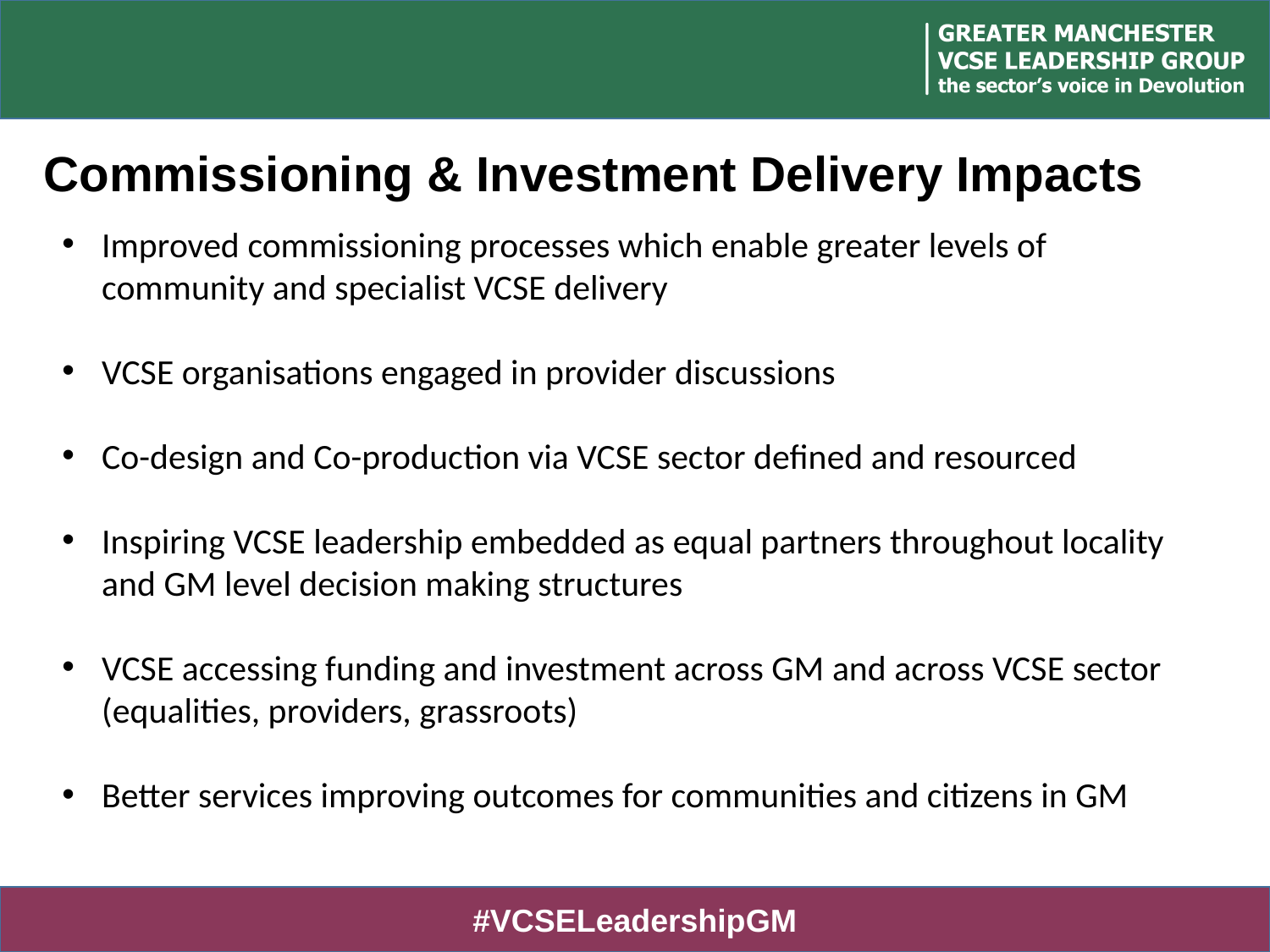

# Commissioning & Investment Delivery Impacts
Improved commissioning processes which enable greater levels of community and specialist VCSE delivery

VCSE organisations engaged in provider discussions

Co-design and Co-production via VCSE sector defined and resourced

Inspiring VCSE leadership embedded as equal partners throughout locality and GM level decision making structures

VCSE accessing funding and investment across GM and across VCSE sector (equalities, providers, grassroots)

Better services improving outcomes for communities and citizens in GM